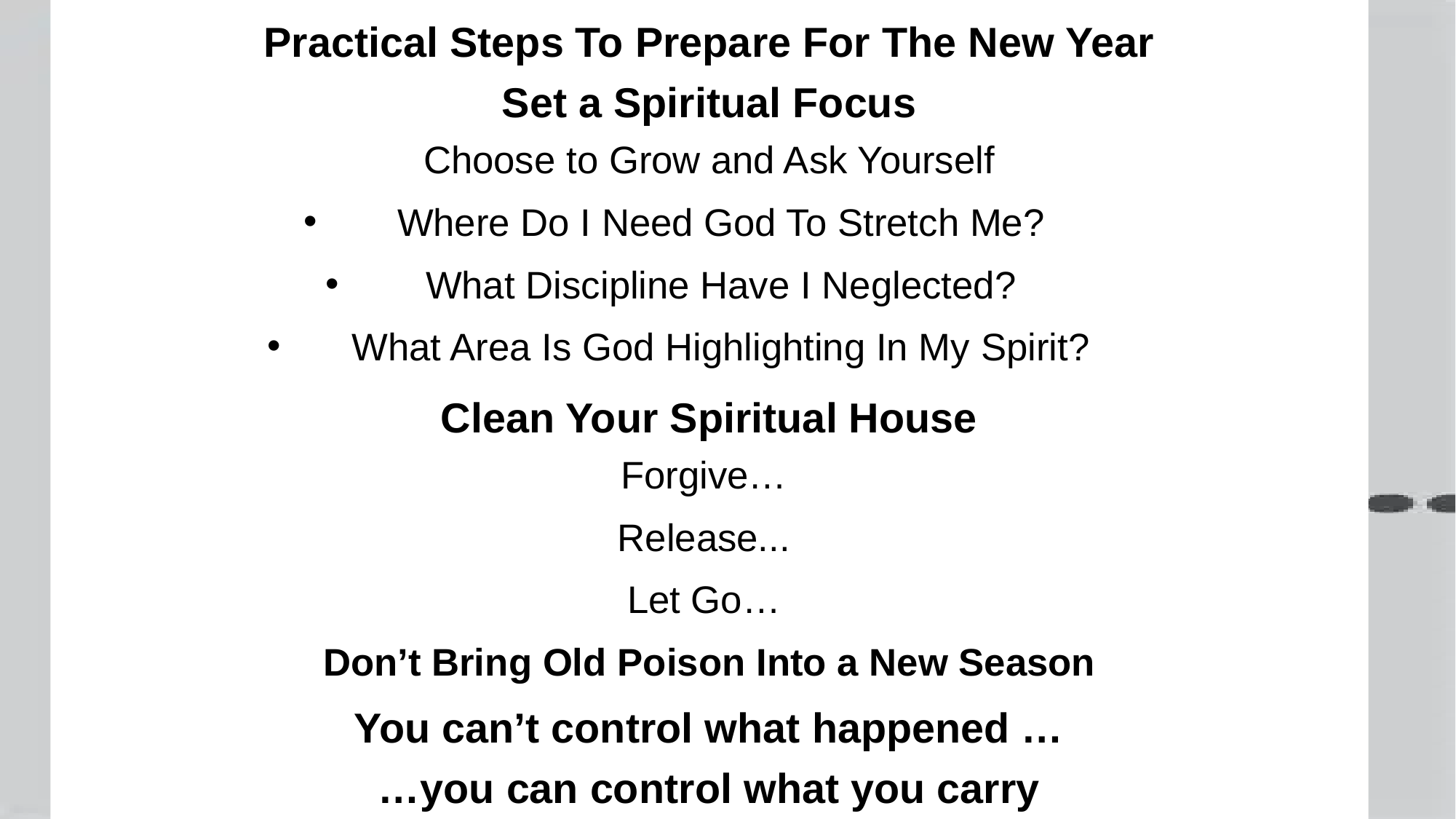

Practical Steps To Prepare For The New Year
Set a Spiritual Focus
Choose to Grow and Ask Yourself
Where Do I Need God To Stretch Me?
What Discipline Have I Neglected?
What Area Is God Highlighting In My Spirit?

Clean Your Spiritual House
Forgive…
Release...
Let Go…
Don’t Bring Old Poison Into a New Season
You can’t control what happened …
…you can control what you carry